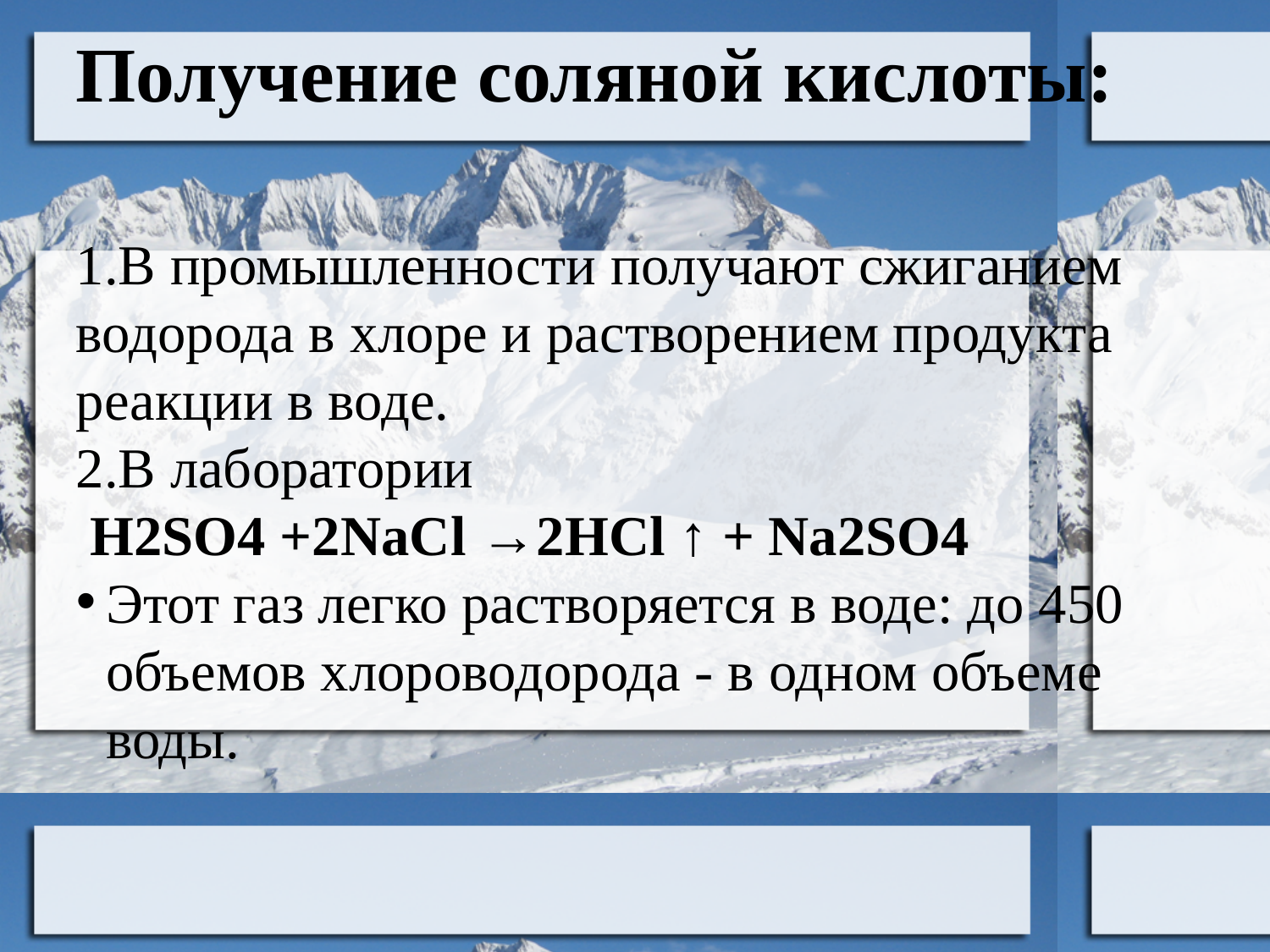

Получение соляной кислоты:

1.В промышленности получают сжиганием водорода в хлоре и растворением продукта реакции в воде.
2.В лаборатории
 H2SO4 +2NaCl →2HCl ↑ + Na2SO4
Этот газ легко растворяется в воде: до 450 объемов хлороводорода - в одном объеме воды.